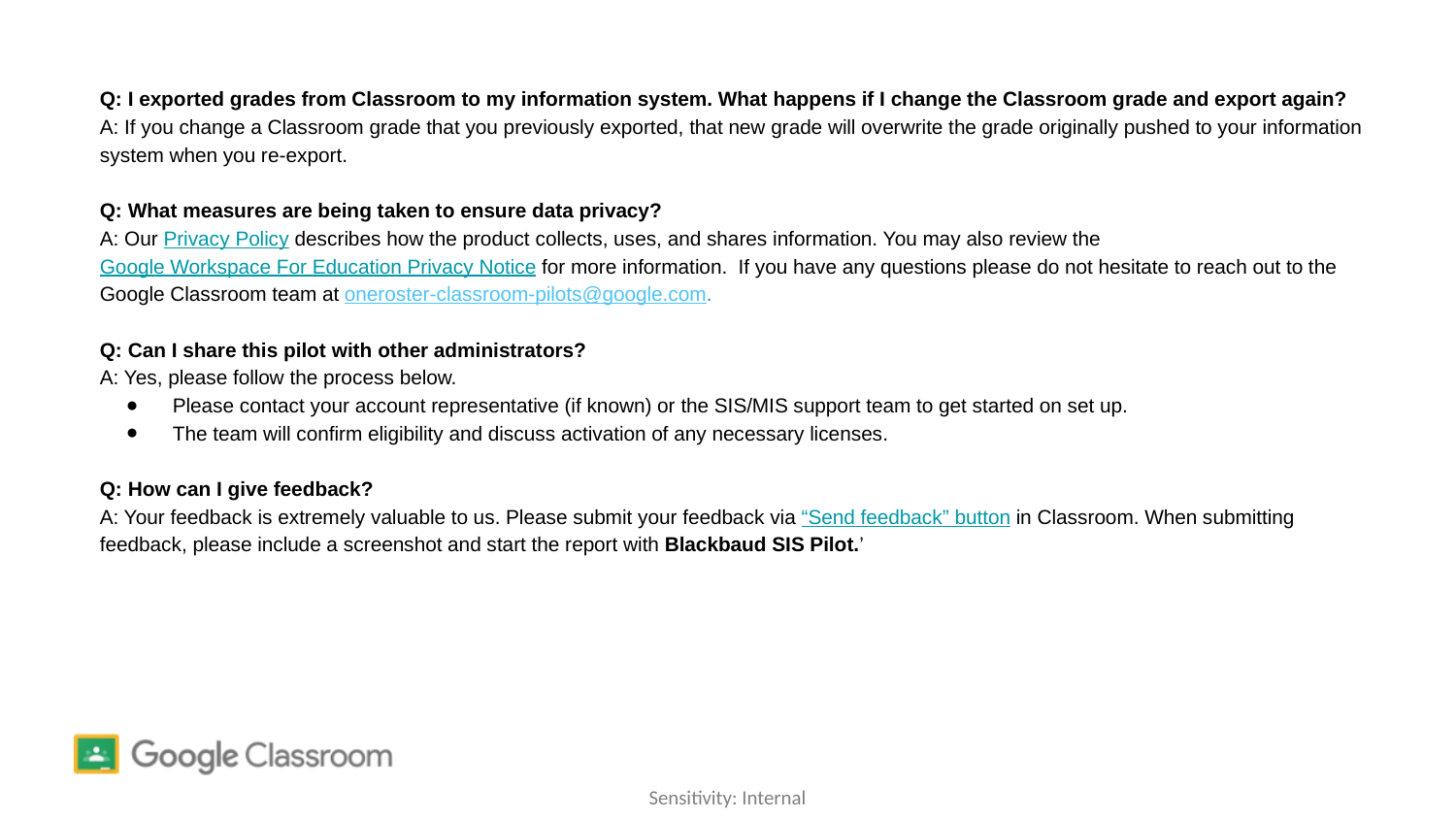

Q: I exported grades from Classroom to my information system. What happens if I change the Classroom grade and export again?
A: If you change a Classroom grade that you previously exported, that new grade will overwrite the grade originally pushed to your information system when you re-export.

Q: What measures are being taken to ensure data privacy?
A: Our Privacy Policy describes how the product collects, uses, and shares information. You may also review the Google Workspace For Education Privacy Notice for more information.  If you have any questions please do not hesitate to reach out to the Google Classroom team at oneroster-classroom-pilots@google.com.

Q: Can I share this pilot with other administrators?
A: Yes, please follow the process below.
Please contact your account representative (if known) or the SIS/MIS support team to get started on set up.
The team will confirm eligibility and discuss activation of any necessary licenses.

Q: How can I give feedback?
A: Your feedback is extremely valuable to us. Please submit your feedback via “Send feedback” button in Classroom. When submitting feedback, please include a screenshot and start the report with Blackbaud SIS Pilot.’